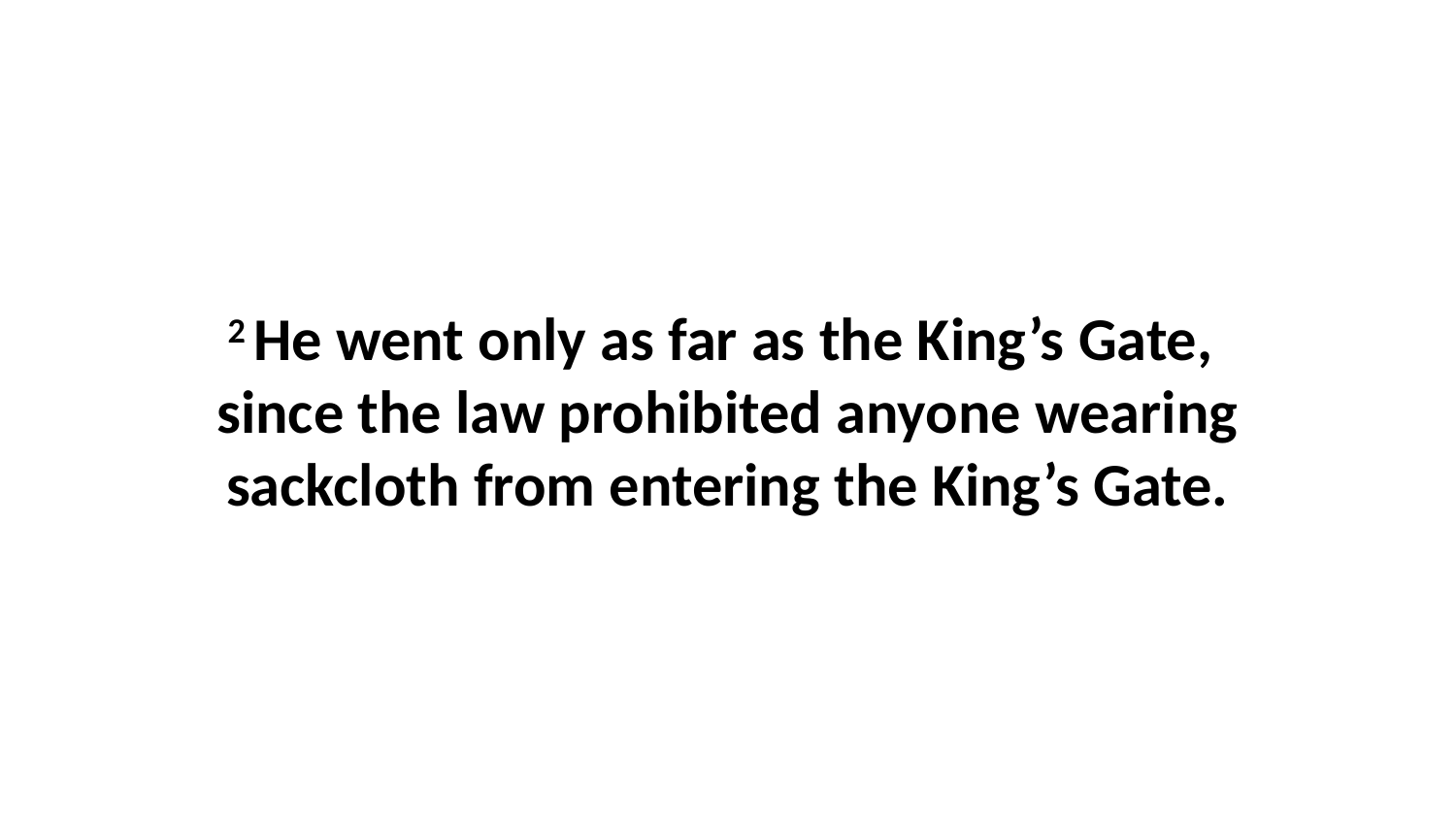

2 He went only as far as the King’s Gate,  since the law prohibited anyone wearing sackcloth from entering the King’s Gate.